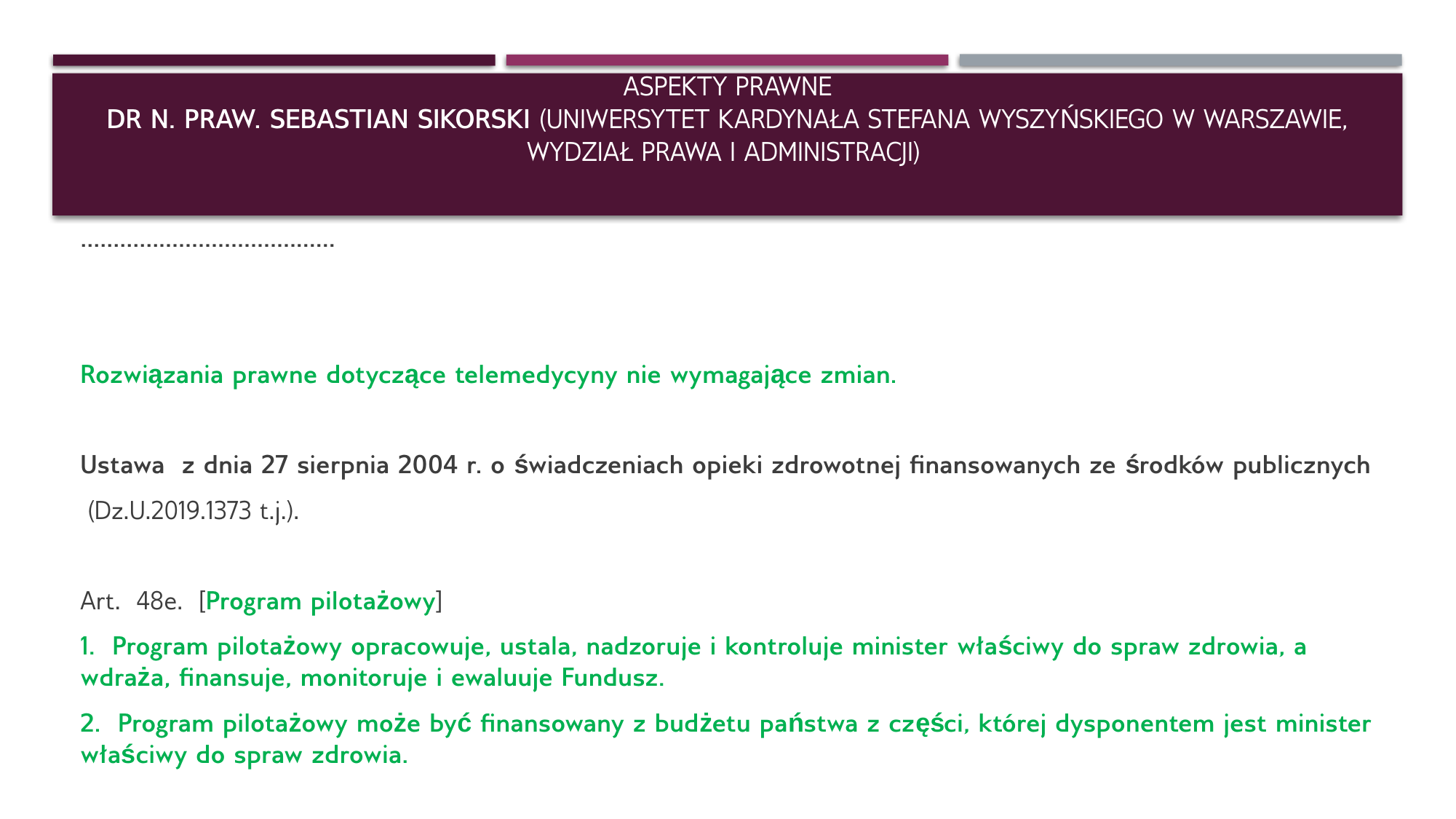

# Aspekty prawne dr n. praw. Sebastian Sikorski (Uniwersytet Kardynała Stefana Wyszyńskiego w Warszawie, Wydział Prawa i Administracji)
…………………………………

Rozwiązania prawne dotyczące telemedycyny nie wymagające zmian.

Ustawa  z dnia 27 sierpnia 2004 r. o świadczeniach opieki zdrowotnej finansowanych ze środków publicznych
 (Dz.U.2019.1373 t.j.).

Art.  48e.  [Program pilotażowy]
1.  Program pilotażowy opracowuje, ustala, nadzoruje i kontroluje minister właściwy do spraw zdrowia, a wdraża, finansuje, monitoruje i ewaluuje Fundusz.
2.  Program pilotażowy może być finansowany z budżetu państwa z części, której dysponentem jest minister właściwy do spraw zdrowia.